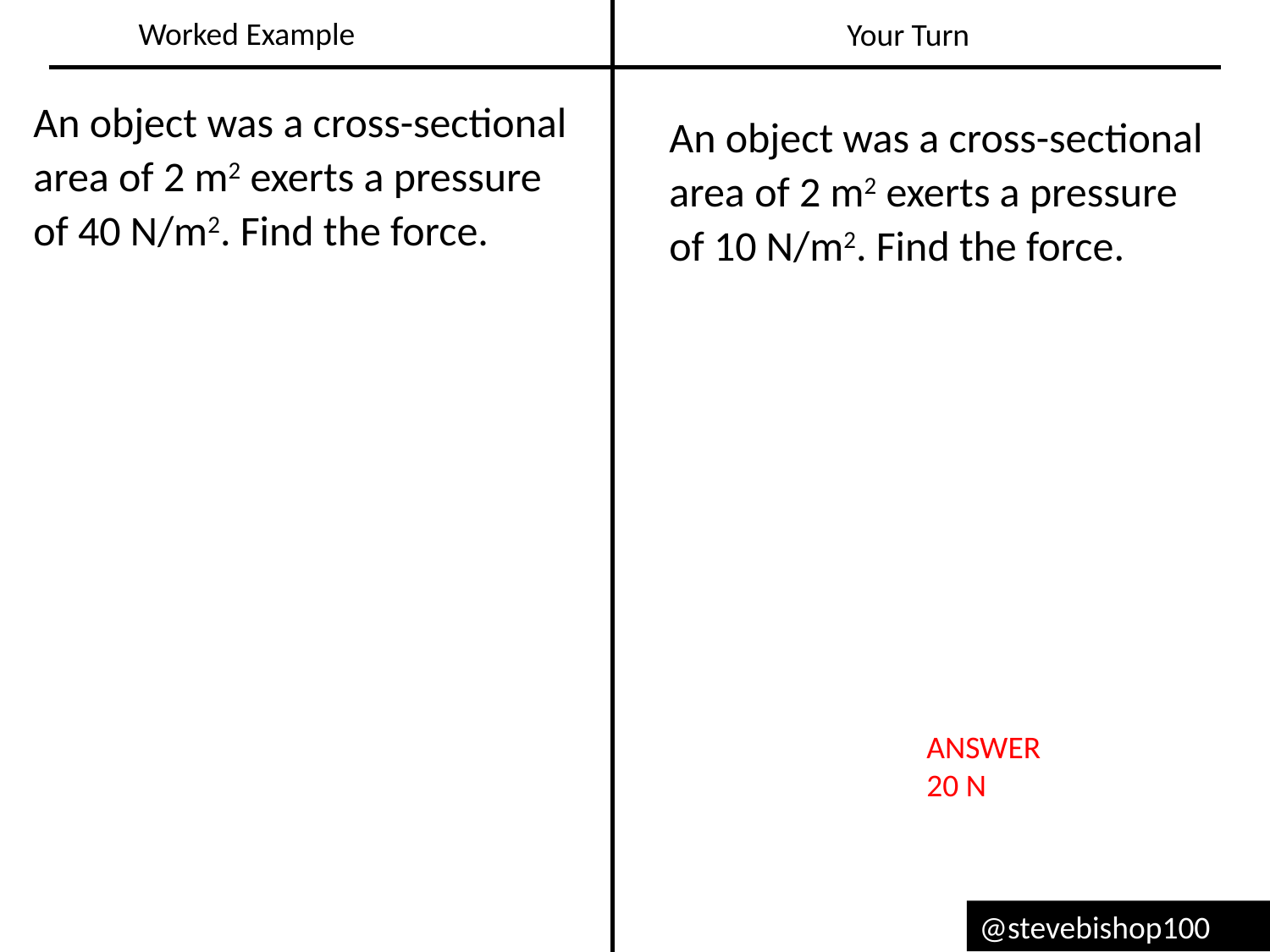

Worked Example
Your Turn
An object was a cross-sectional area of 2 m2 exerts a pressure of 40 N/m2. Find the force.
An object was a cross-sectional area of 2 m2 exerts a pressure of 10 N/m2. Find the force.
ANSWER
20 N

@stevebishop100